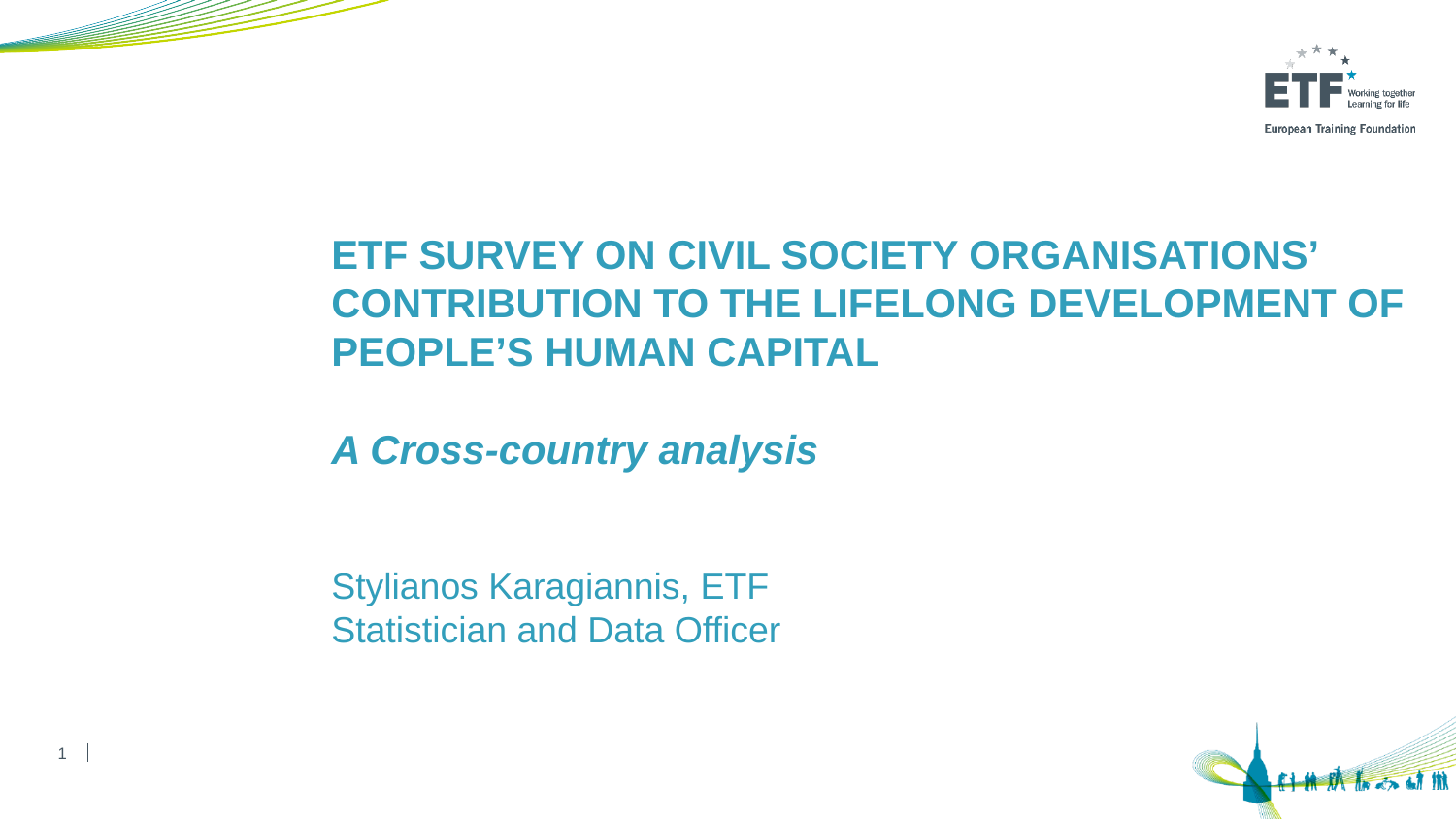

ETF SURVEY ON CIVIL SOCIETY ORGANISATIONS’ CONTRIBUTION TO THE LIFELONG DEVELOPMENT OF PEOPLE’S HUMAN CAPITAL

A Cross-country analysis
Stylianos Karagiannis, ETF
Statistician and Data Officer
1